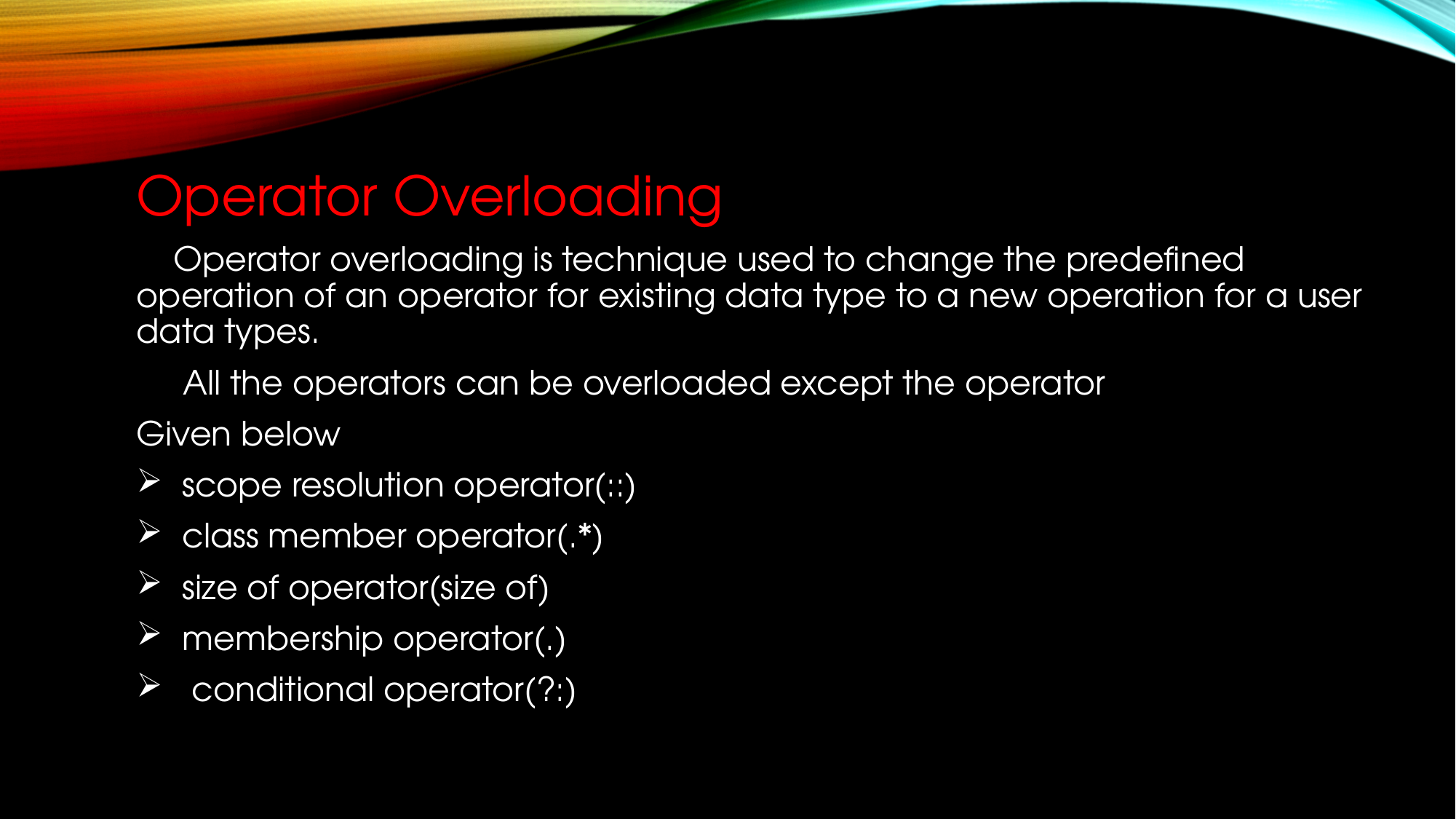

Operator Overloading
    Operator overloading is technique used to change the predefined operation of an operator for existing data type to a new operation for a user data types.
     All the operators can be overloaded except the operator
Given below
  scope resolution operator(::)
  class member operator(.*)
  size of operator(size of)
  membership operator(.)
   conditional operator(?:)